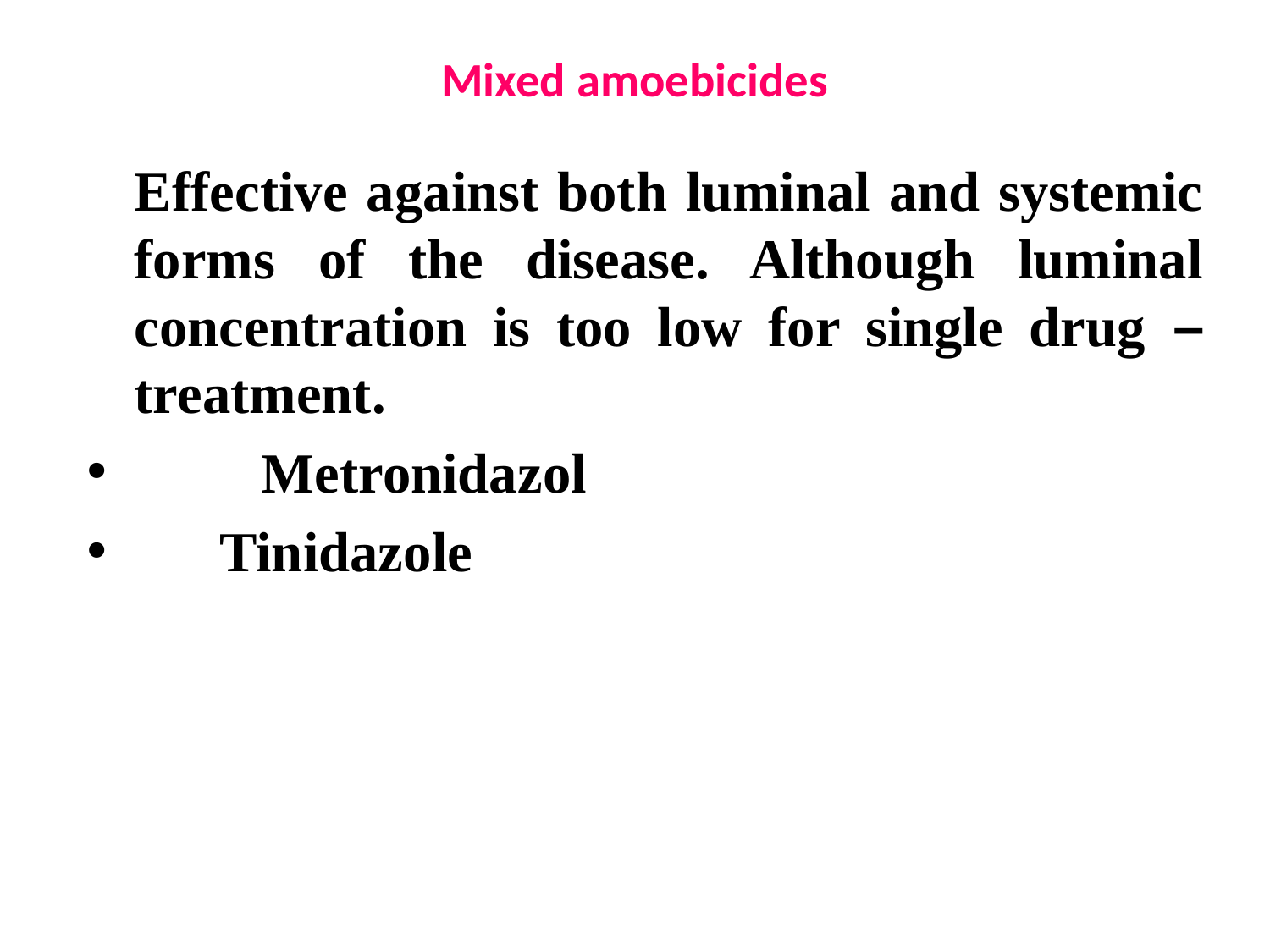

# Mixed amoebicides
	Effective against both luminal and systemic forms of the disease. Although luminal concentration is too low for single drug –treatment.
	Metronidazol
      Tinidazole